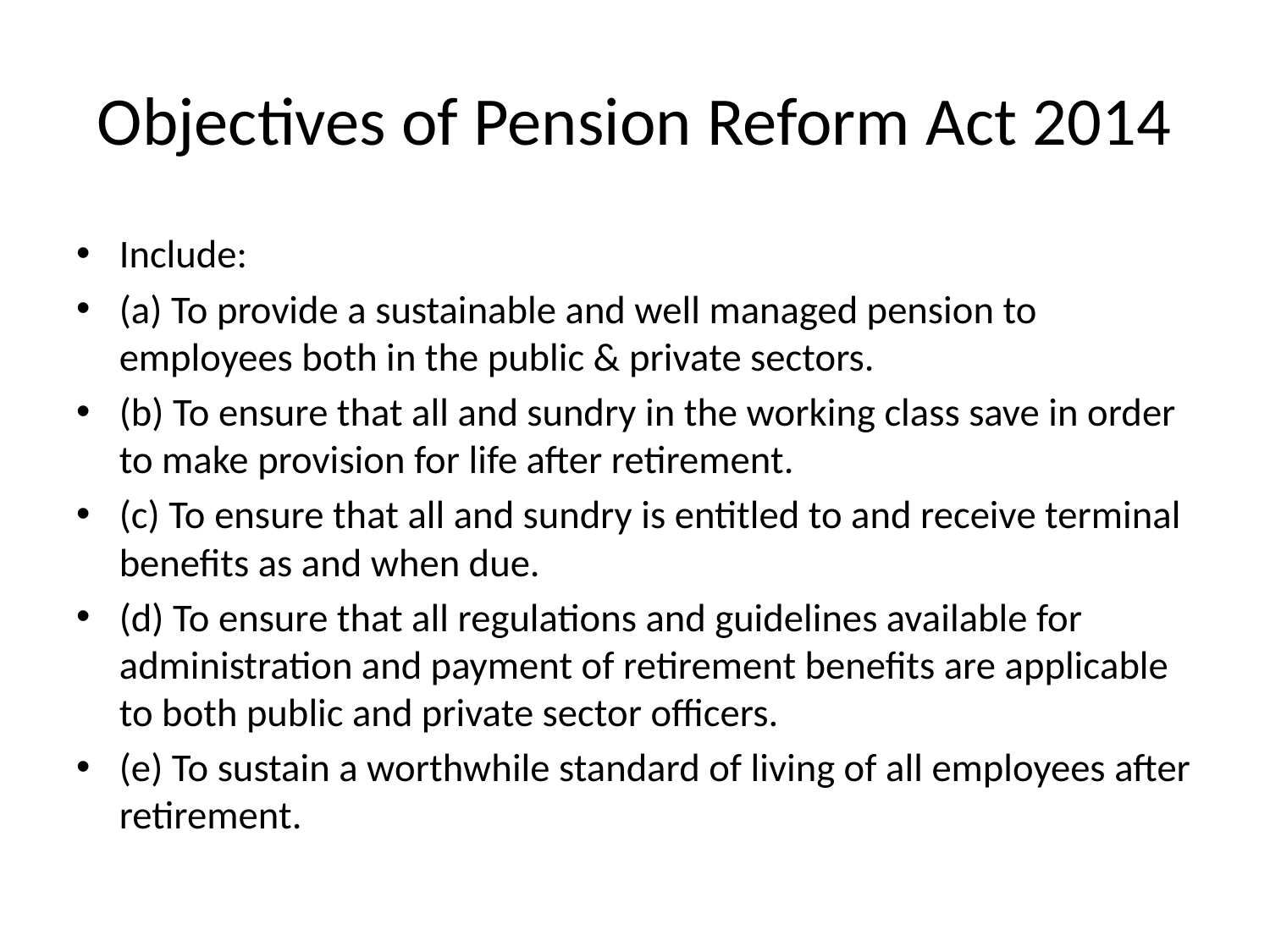

# Objectives of Pension Reform Act 2014
Include:
(a) To provide a sustainable and well managed pension to employees both in the public & private sectors.
(b) To ensure that all and sundry in the working class save in order to make provision for life after retirement.
(c) To ensure that all and sundry is entitled to and receive terminal benefits as and when due.
(d) To ensure that all regulations and guidelines available for administration and payment of retirement benefits are applicable to both public and private sector officers.
(e) To sustain a worthwhile standard of living of all employees after retirement.